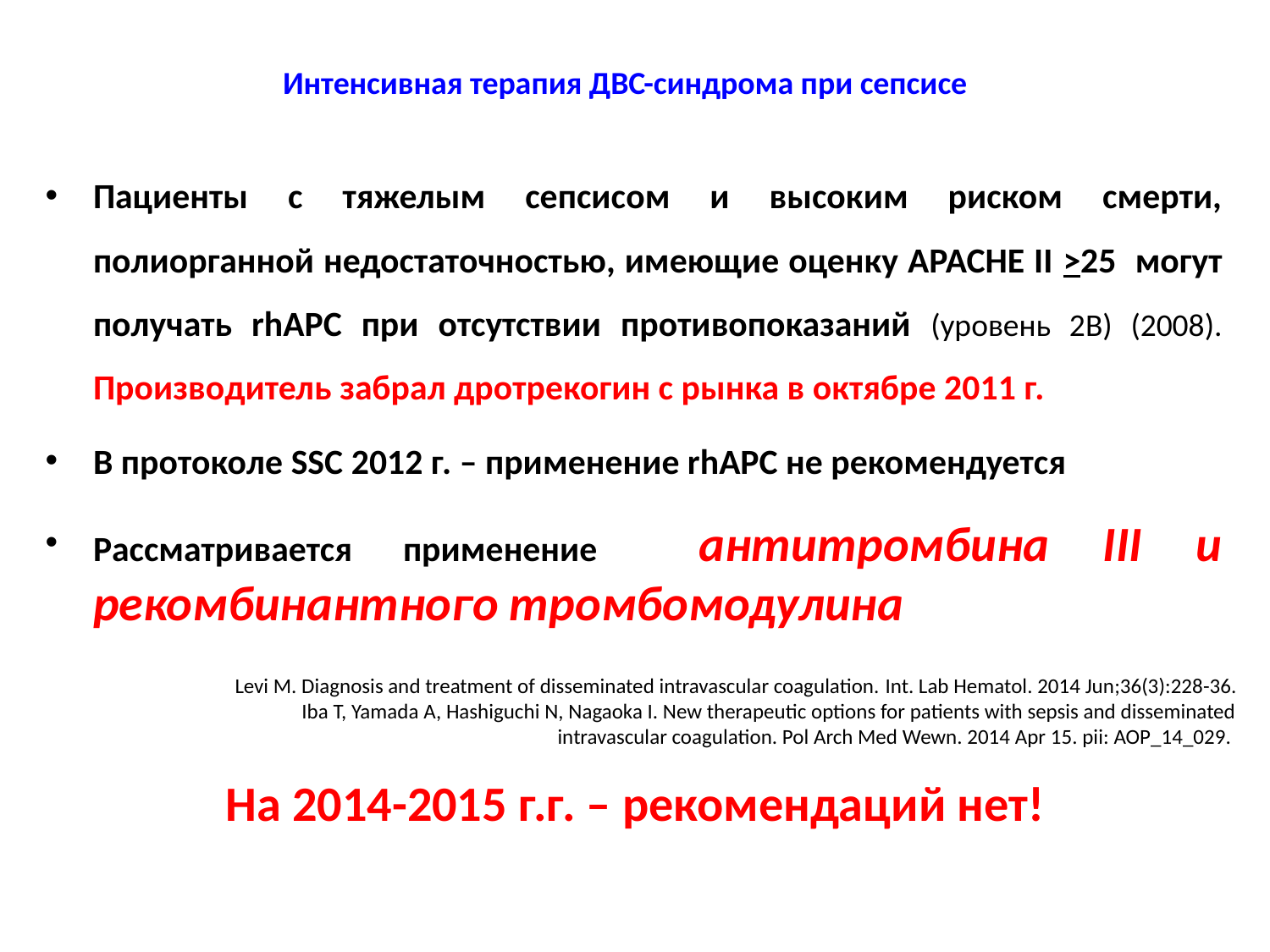

# Интенсивная терапия ДВС-синдрома при сепсисе
Пациенты с тяжелым сепсисом и высоким риском смерти, полиорганной недостаточностью, имеющие оценку APACHE II >25  могут получать rhAPC при отсутствии противопоказаний (уровень 2В) (2008). Производитель забрал дротрекогин с рынка в октябре 2011 г.
В протоколе SSC 2012 г. – применение rhAPC не рекомендуется
Рассматривается применение  антитромбина III и рекомбинантного тромбомодулина
Levi M. Diagnosis and treatment of disseminated intravascular coagulation. Int. Lab Hematol. 2014 Jun;36(3):228-36.
Iba T, Yamada A, Hashiguchi N, Nagaoka I. New therapeutic options for patients with sepsis and disseminated intravascular coagulation. Pol Arch Med Wewn. 2014 Apr 15. pii: AOP_14_029.
На 2014-2015 г.г. – рекомендаций нет!